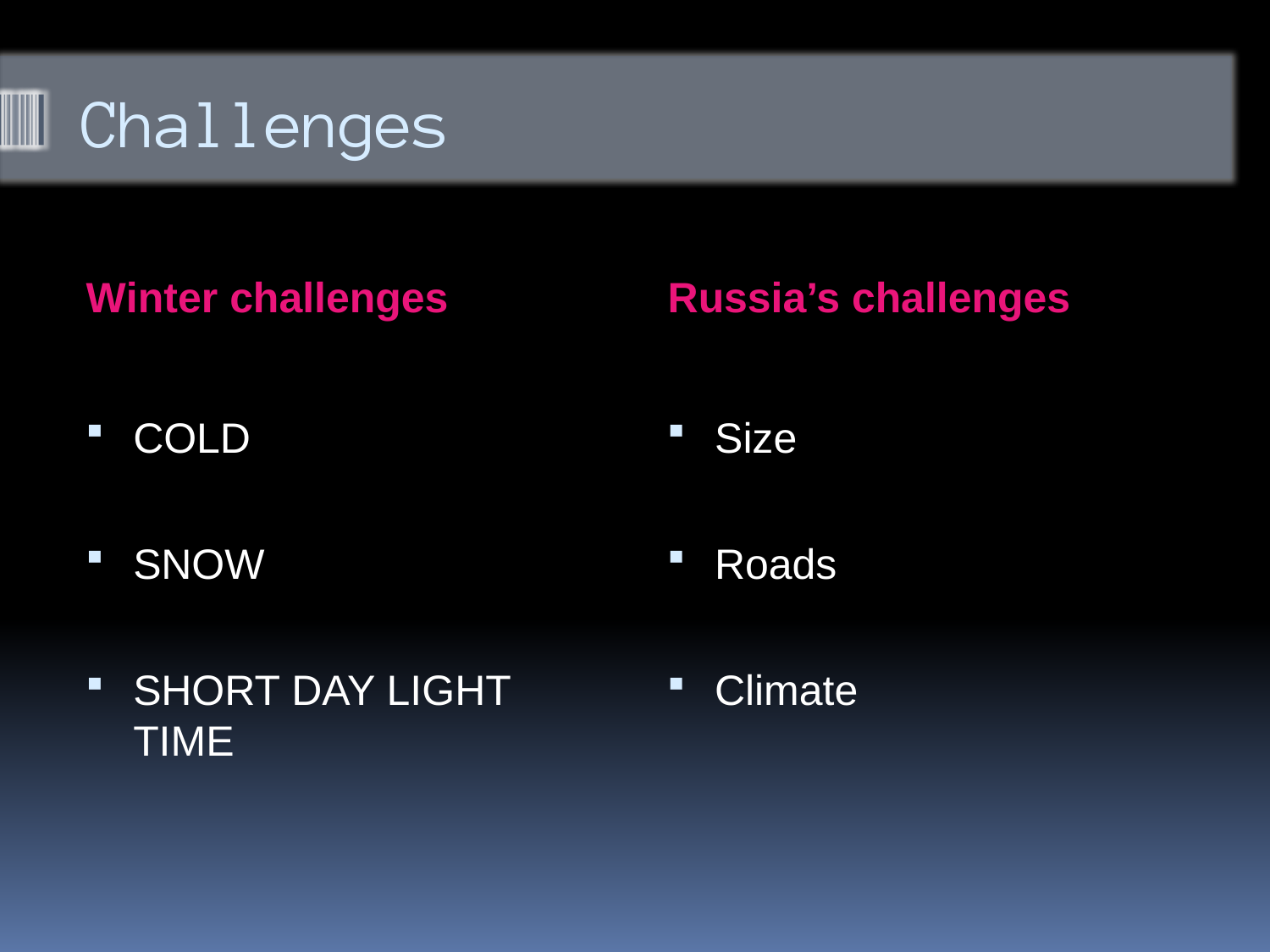

# Challenges
Winter challenges
Russia’s challenges

COLD

SNOW

SHORT DAY LIGHT  TIME

Size

Roads

Climate